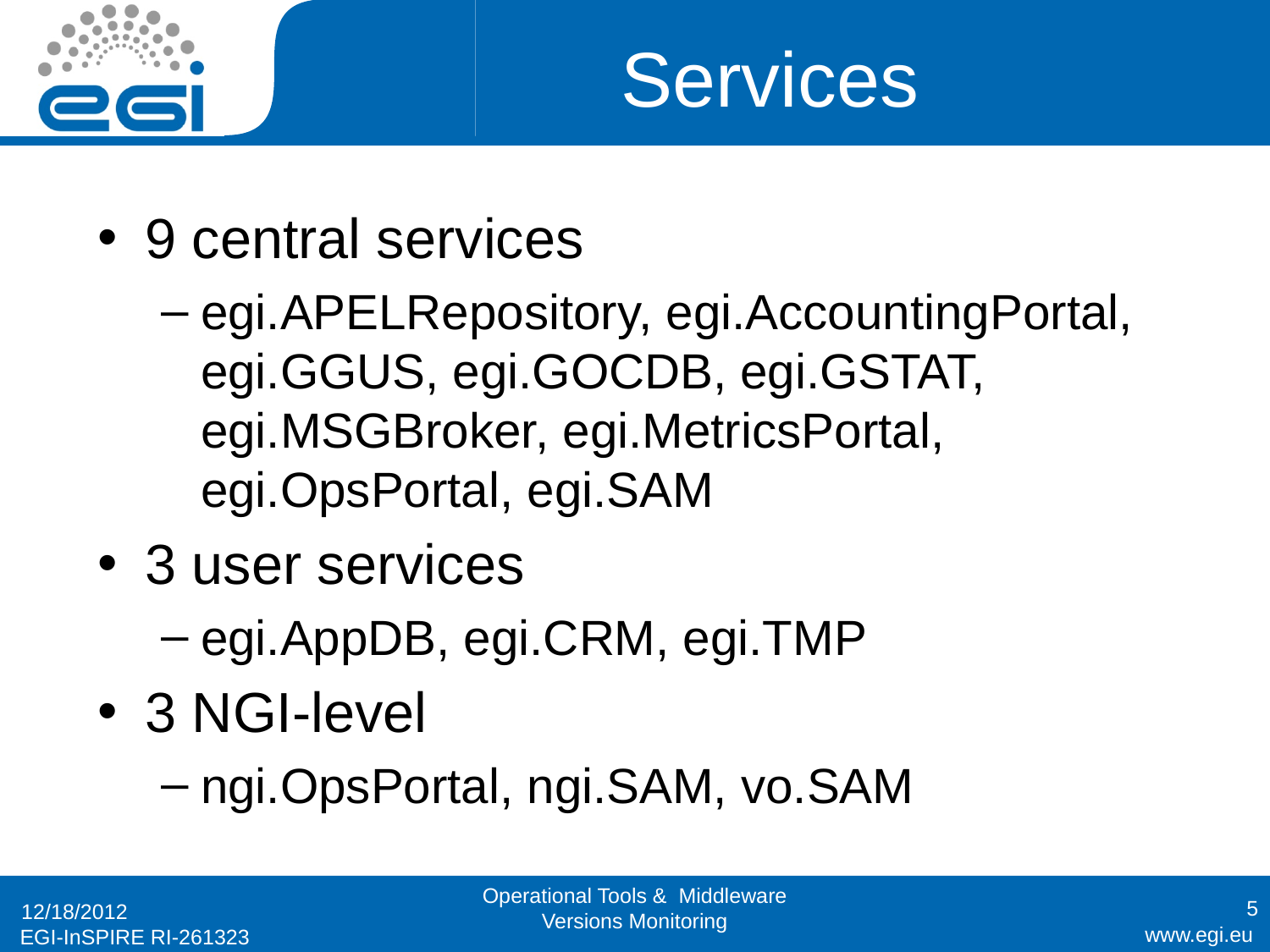

# Services
9 central services
egi.APELRepository, egi.AccountingPortal, egi.GGUS, egi.GOCDB, egi.GSTAT, egi.MSGBroker, egi.MetricsPortal, egi.OpsPortal, egi.SAM
3 user services
egi.AppDB, egi.CRM, egi.TMP
3 NGI-level
ngi.OpsPortal, ngi.SAM, vo.SAM
Operational Tools &  Middleware Versions Monitoring
5
12/18/2012